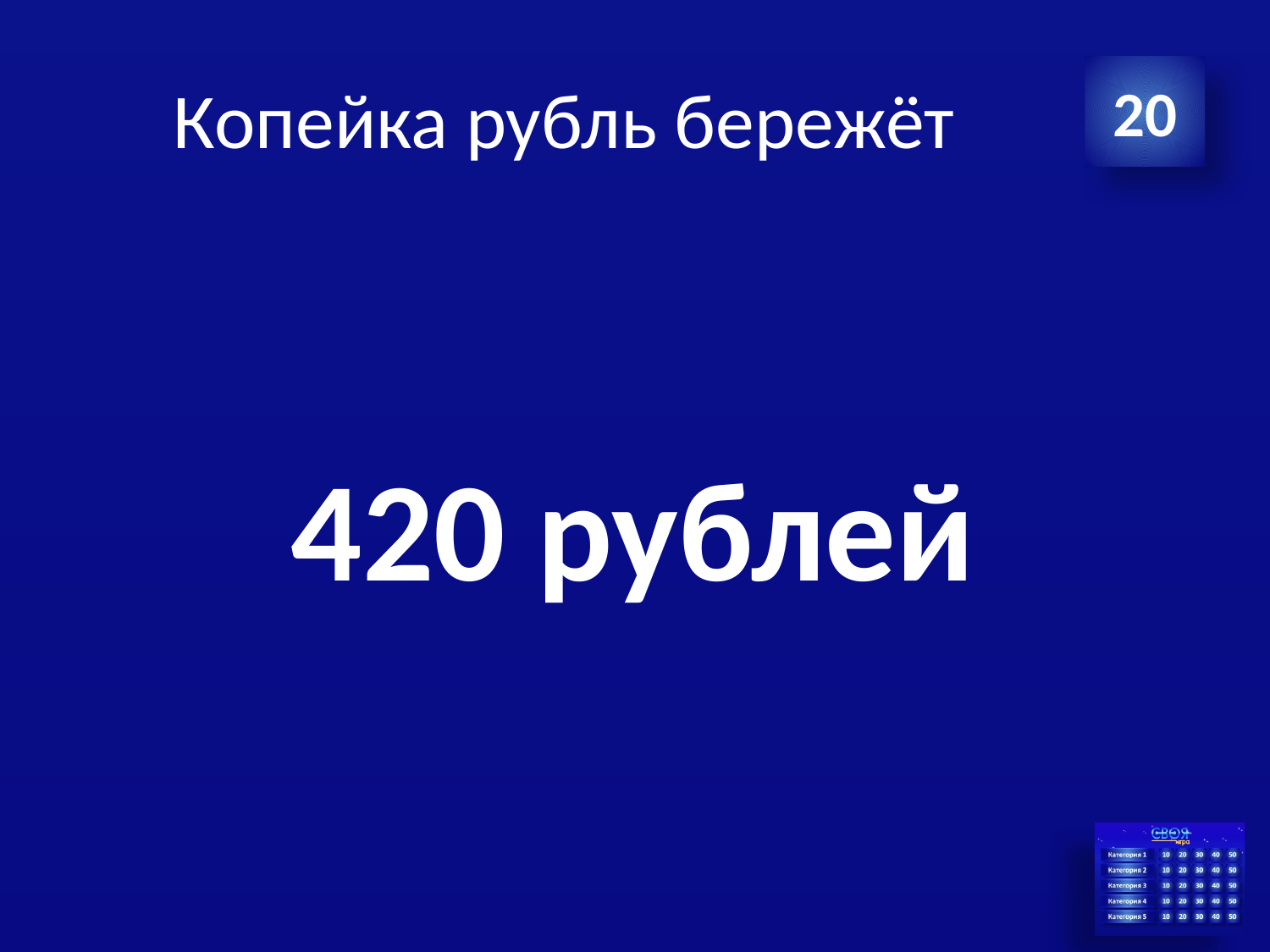

# Копейка рубль бережёт
20

420 рублей